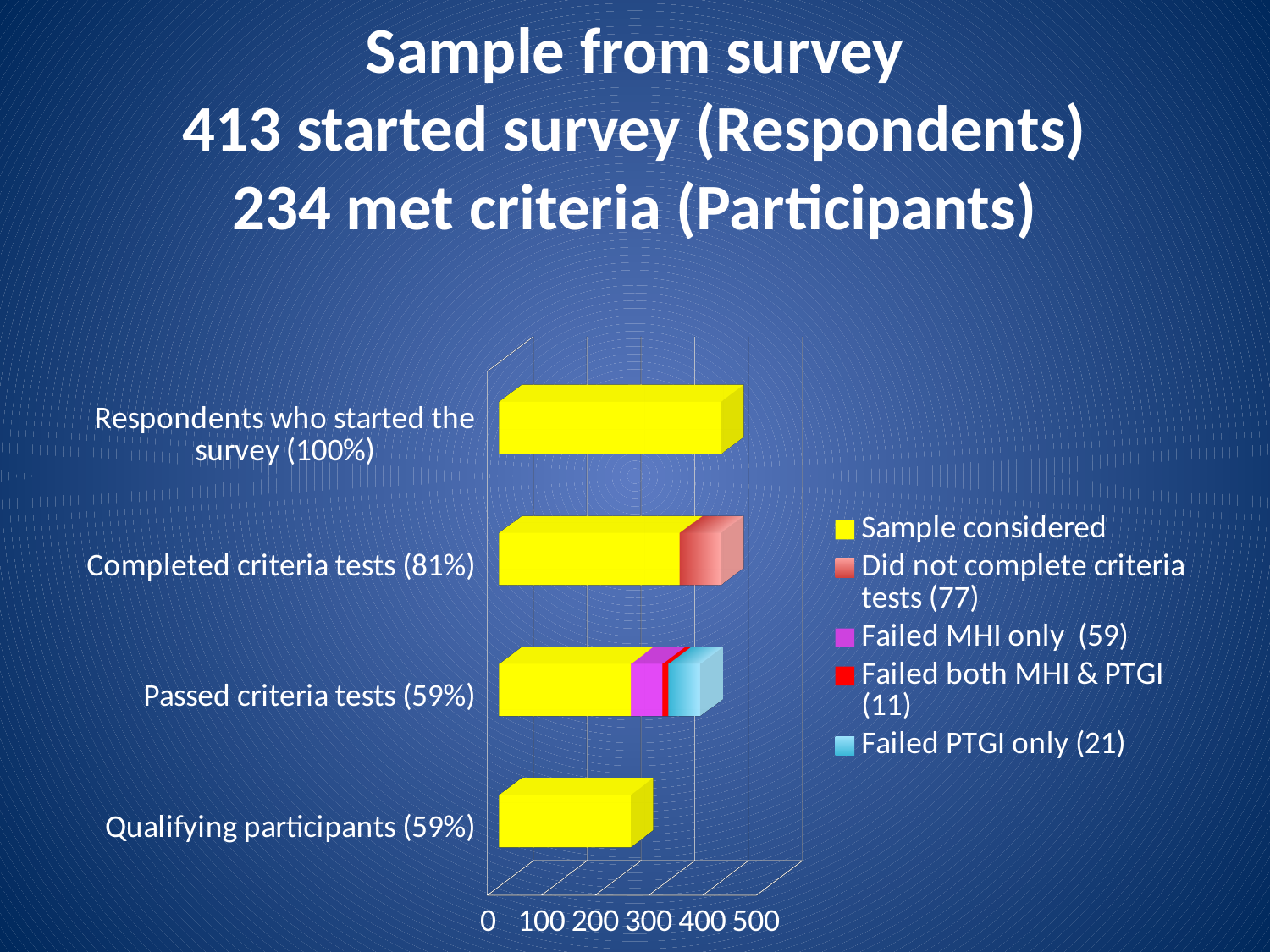

# Sample from survey 413 started survey (Respondents) 234 met criteria (Participants)

[unsupported chart]